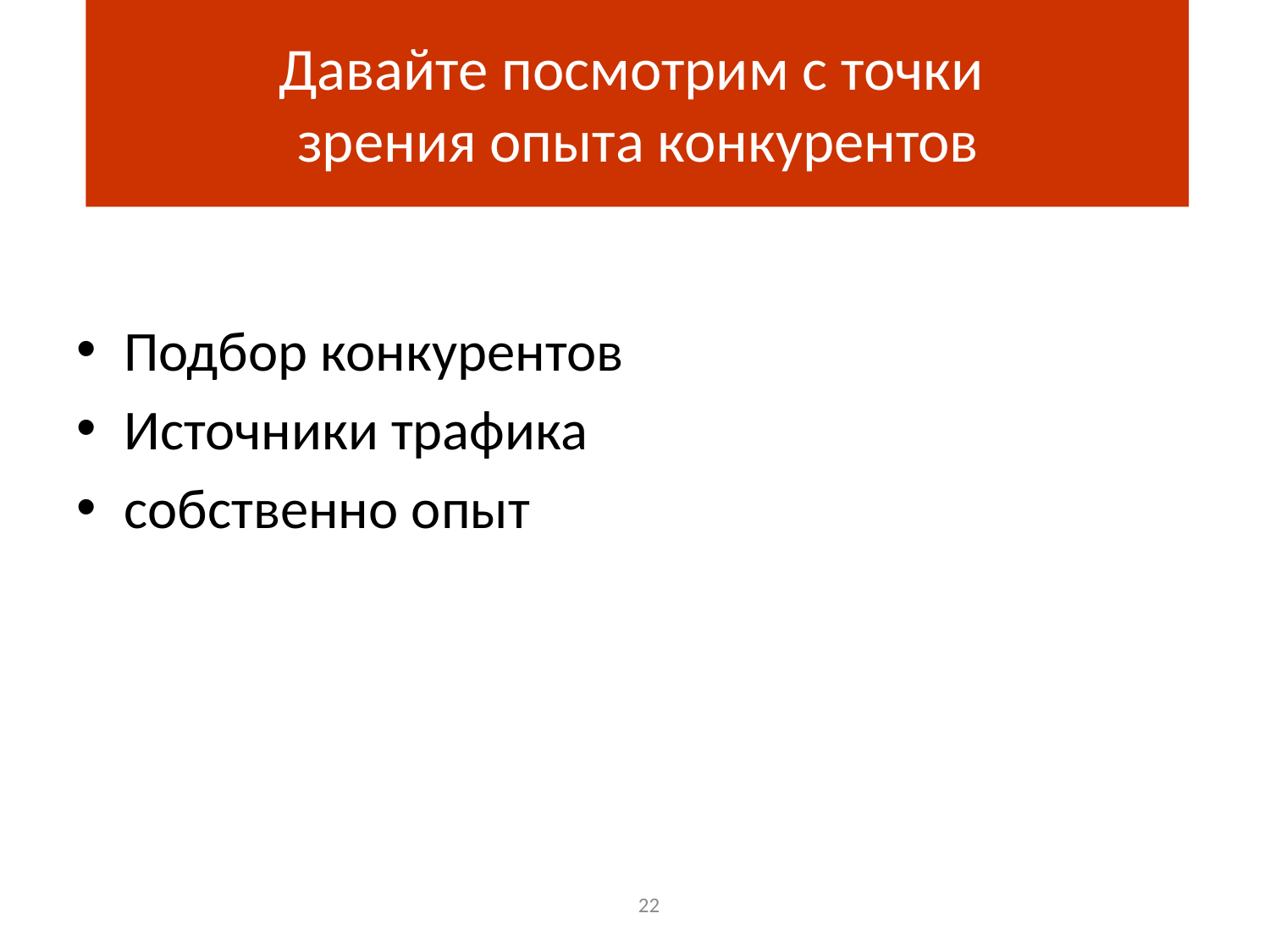

Давайте посмотрим с точки
зрения опыта конкурентов
Подбор конкурентов
Источники трафика
собственно опыт

22